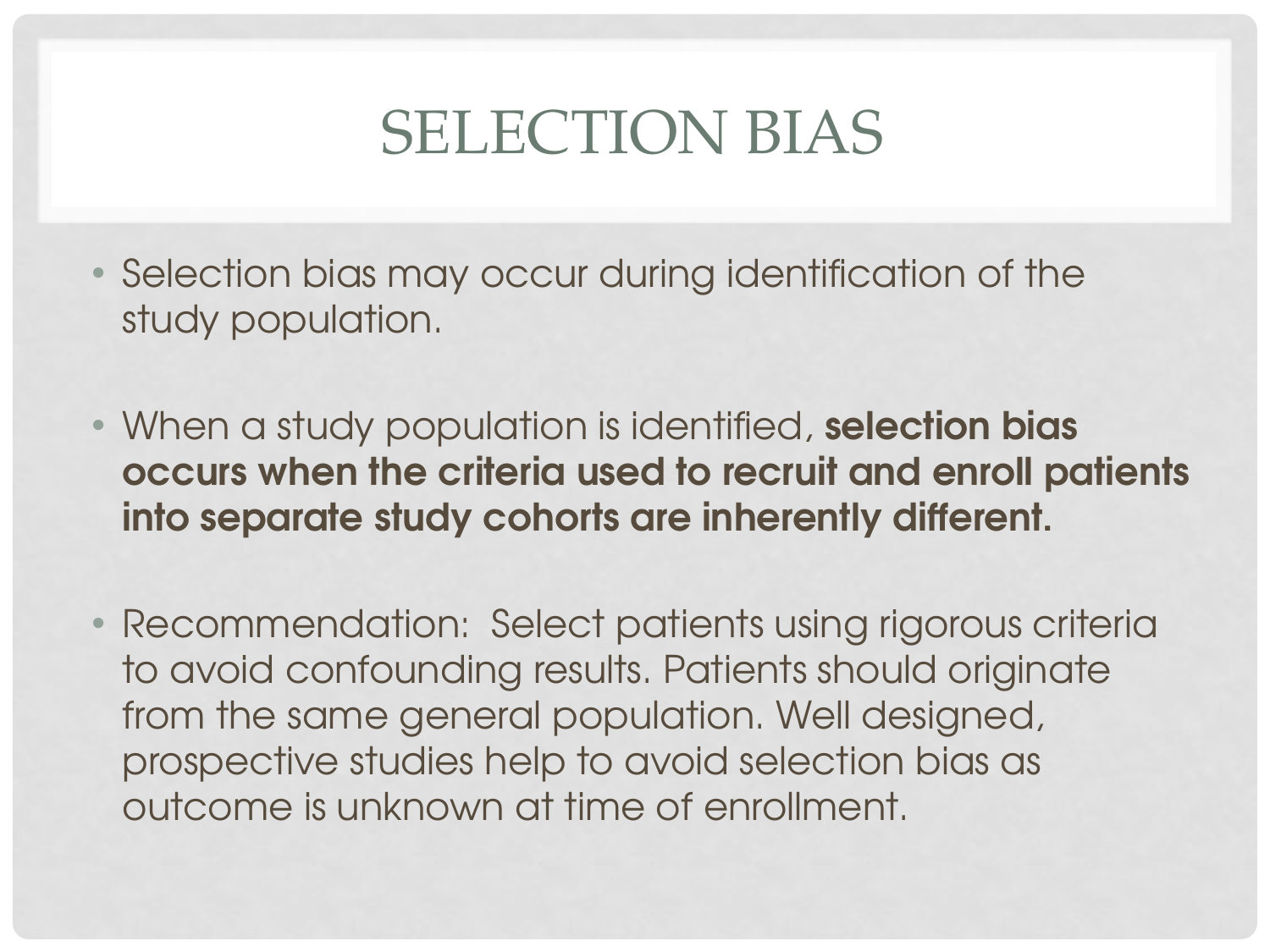

# Selection BiaS
Selection bias may occur during identification of the study population.

When a study population is identified, selection bias occurs when the criteria used to recruit and enroll patients into separate study cohorts are inherently different.

Recommendation:  Select patients using rigorous criteria to avoid confounding results. Patients should originate from the same general population. Well designed, prospective studies help to avoid selection bias as outcome is unknown at time of enrollment.